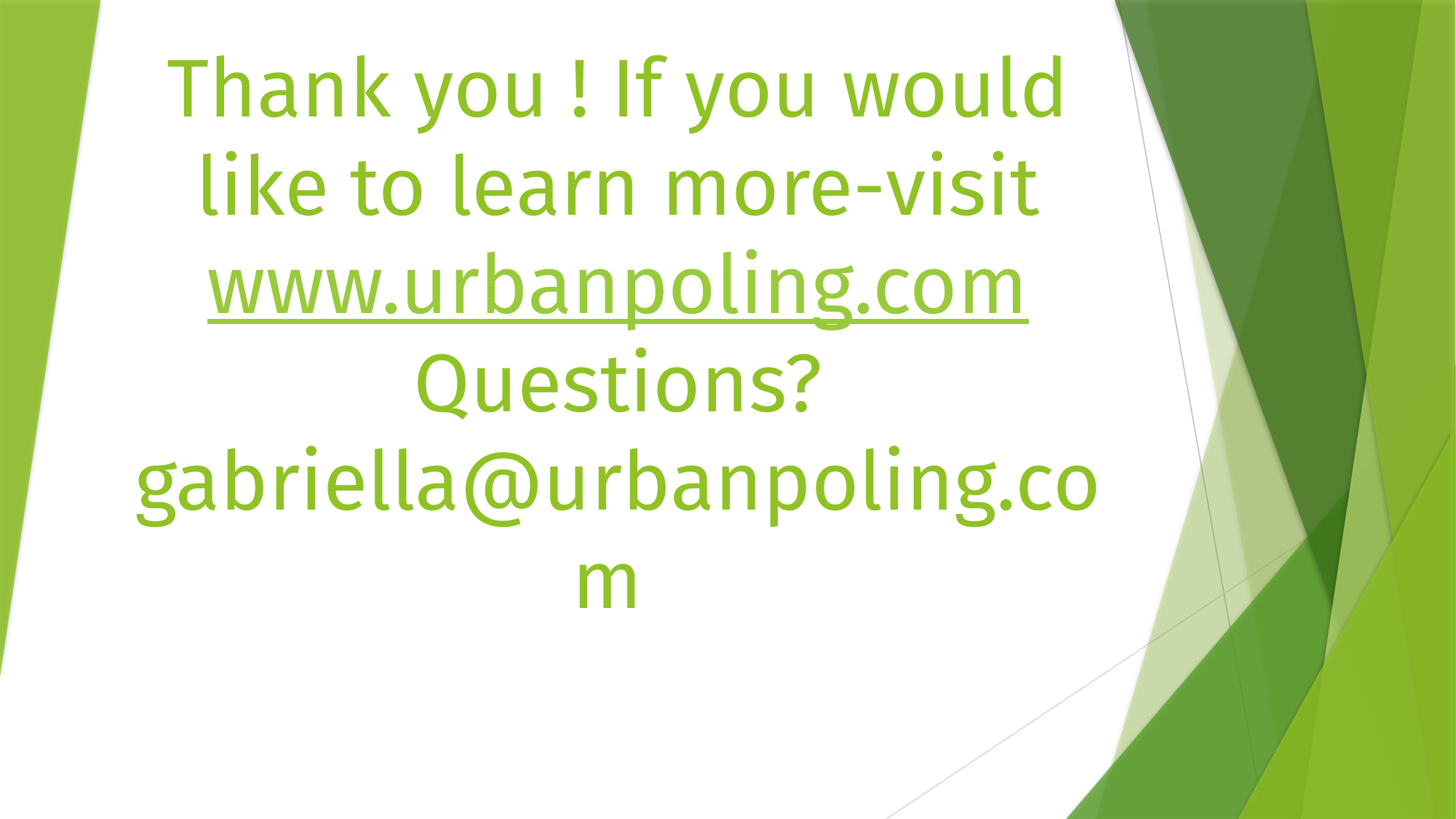

# Thank you ! If you would like to learn more-visit www.urbanpoling.com Questions? gabriella@urbanpoling.com